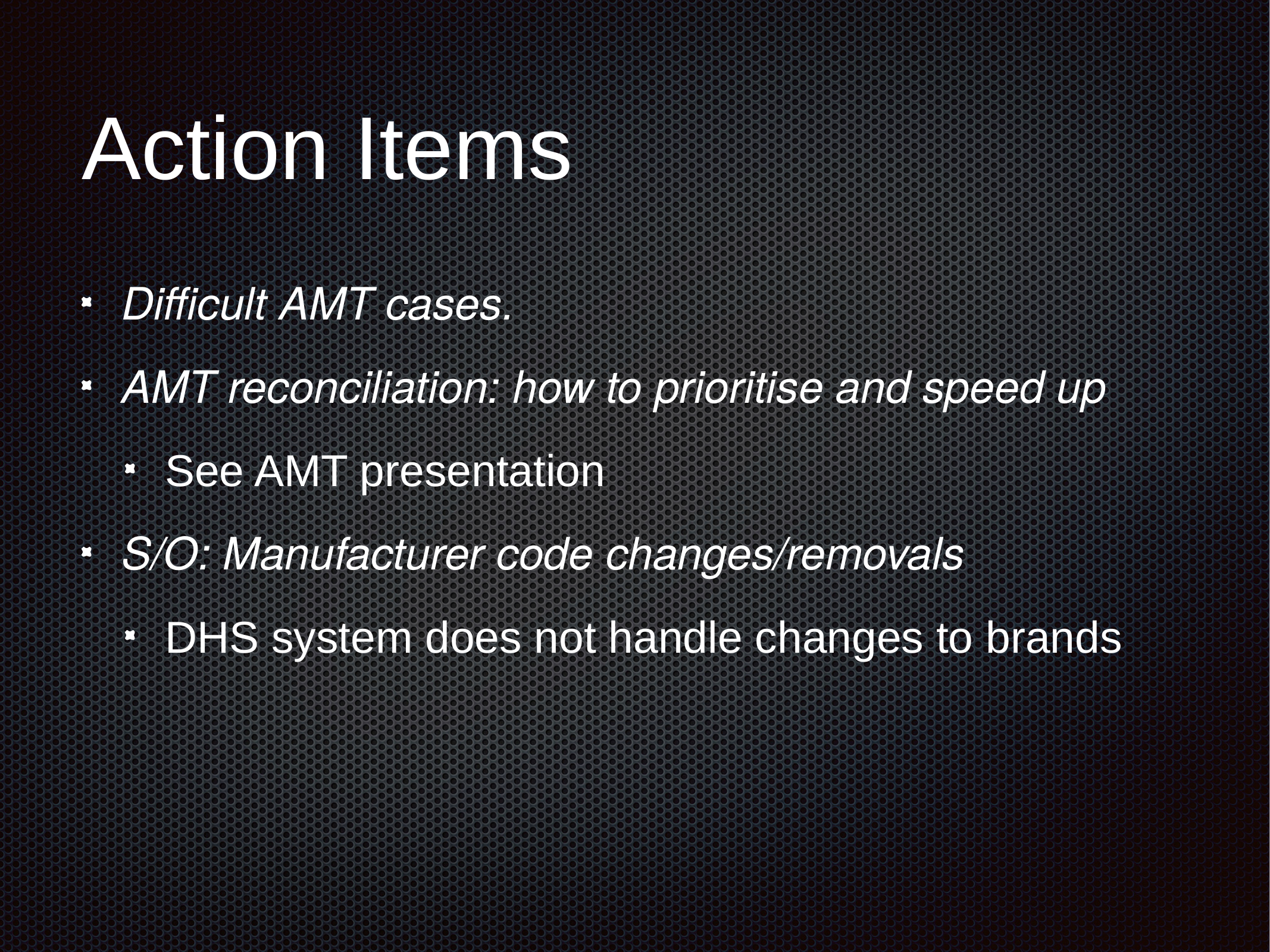

# Action Items
Difficult AMT cases.
AMT reconciliation: how to prioritise and speed up
See AMT presentation
S/O: Manufacturer code changes/removals
DHS system does not handle changes to brands